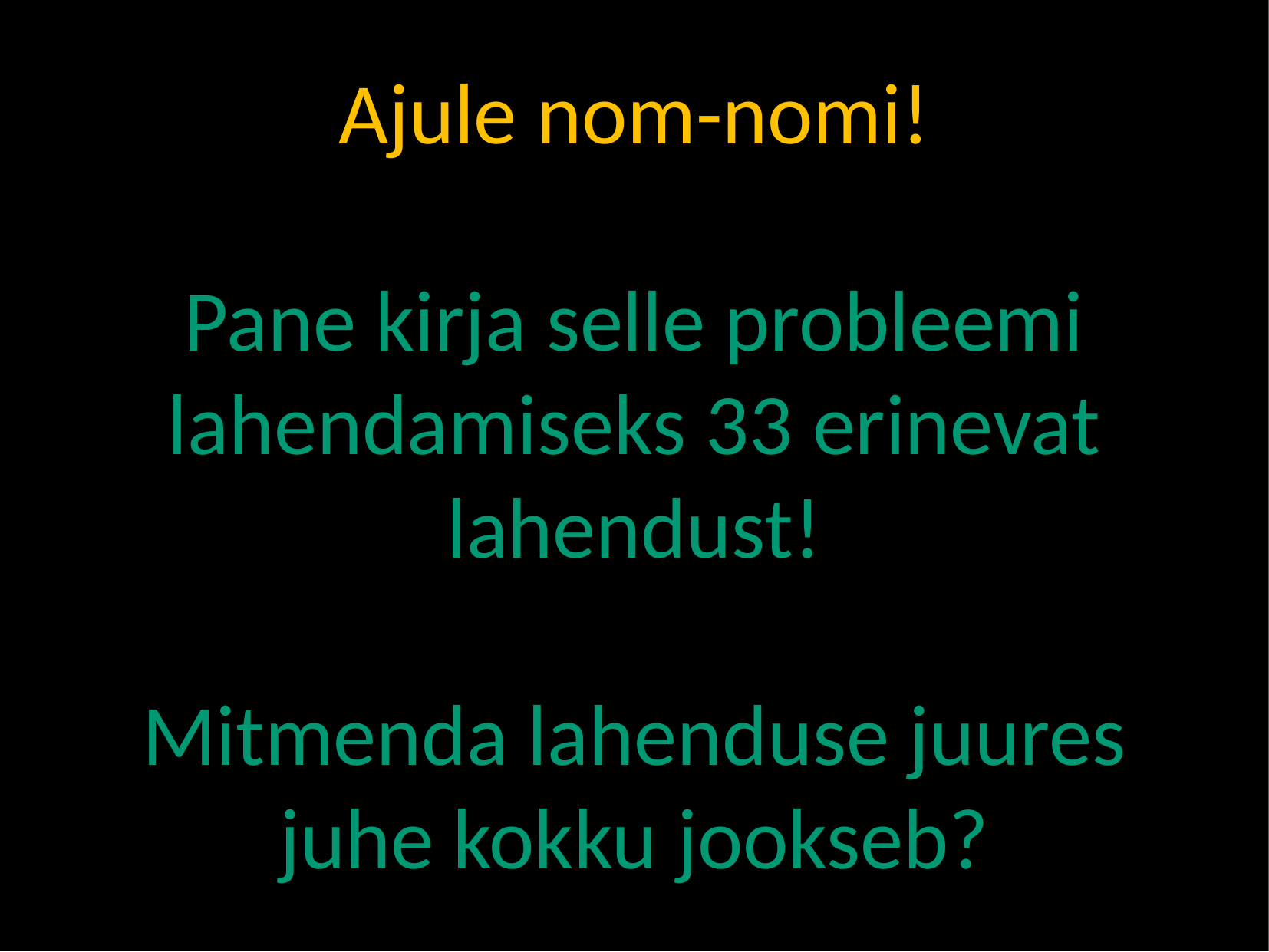

Ajule nom-nomi!

Pane kirja selle probleemi lahendamiseks 33 erinevat lahendust!

Mitmenda lahenduse juures juhe kokku jookseb?